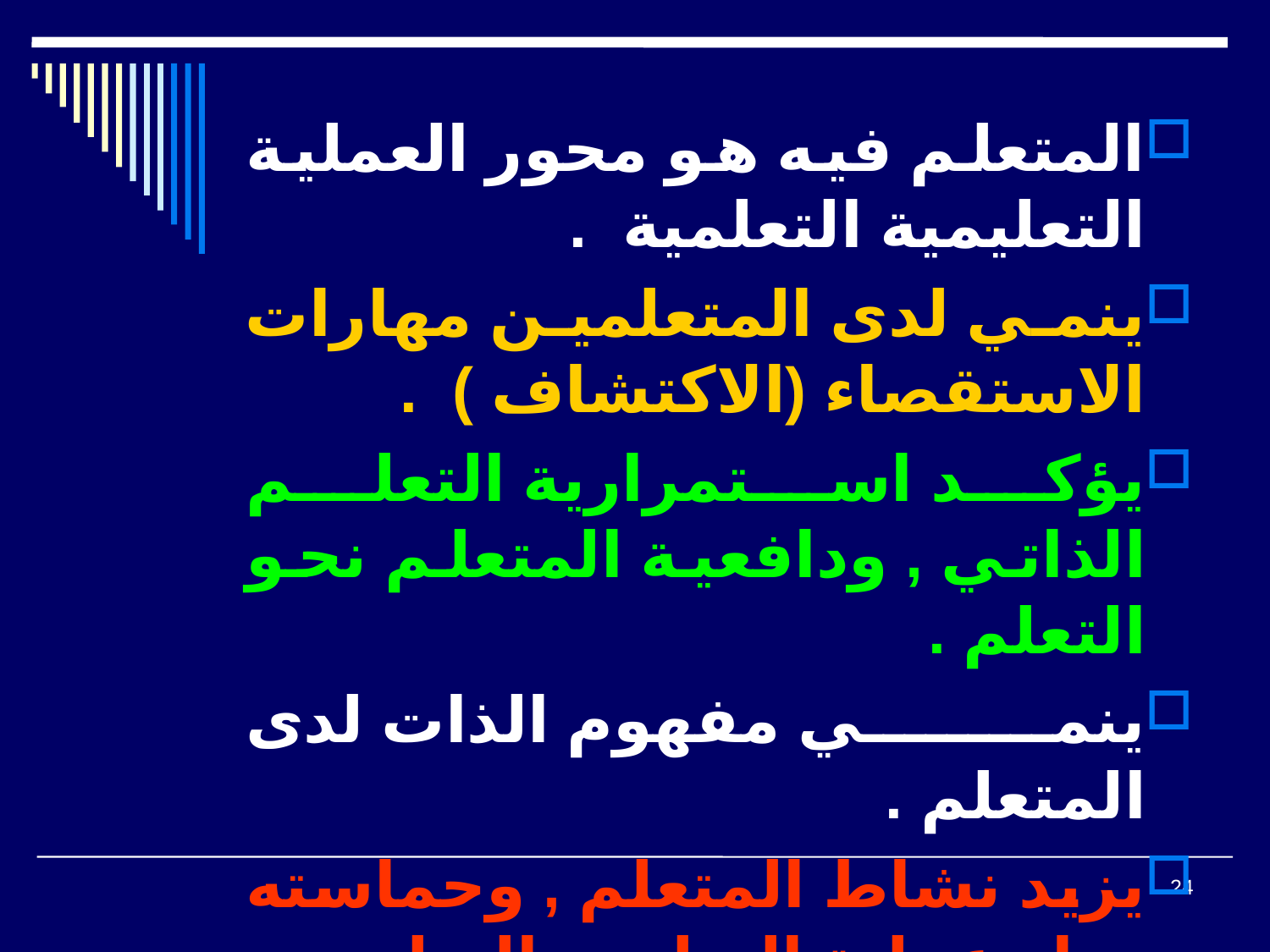

المتعلم فيه هو محور العملية التعليمية التعلمية  .
ينمي لدى المتعلمين مهارات الاستقصاء (الاكتشاف )  .
يؤكد استمرارية التعلم الذاتي , ودافعية المتعلم نحو التعلم .
ينمي مفهوم الذات لدى المتعلم .
يزيد نشاط المتعلم , وحماسته تجاه عملية التعليم والتعلم .
24